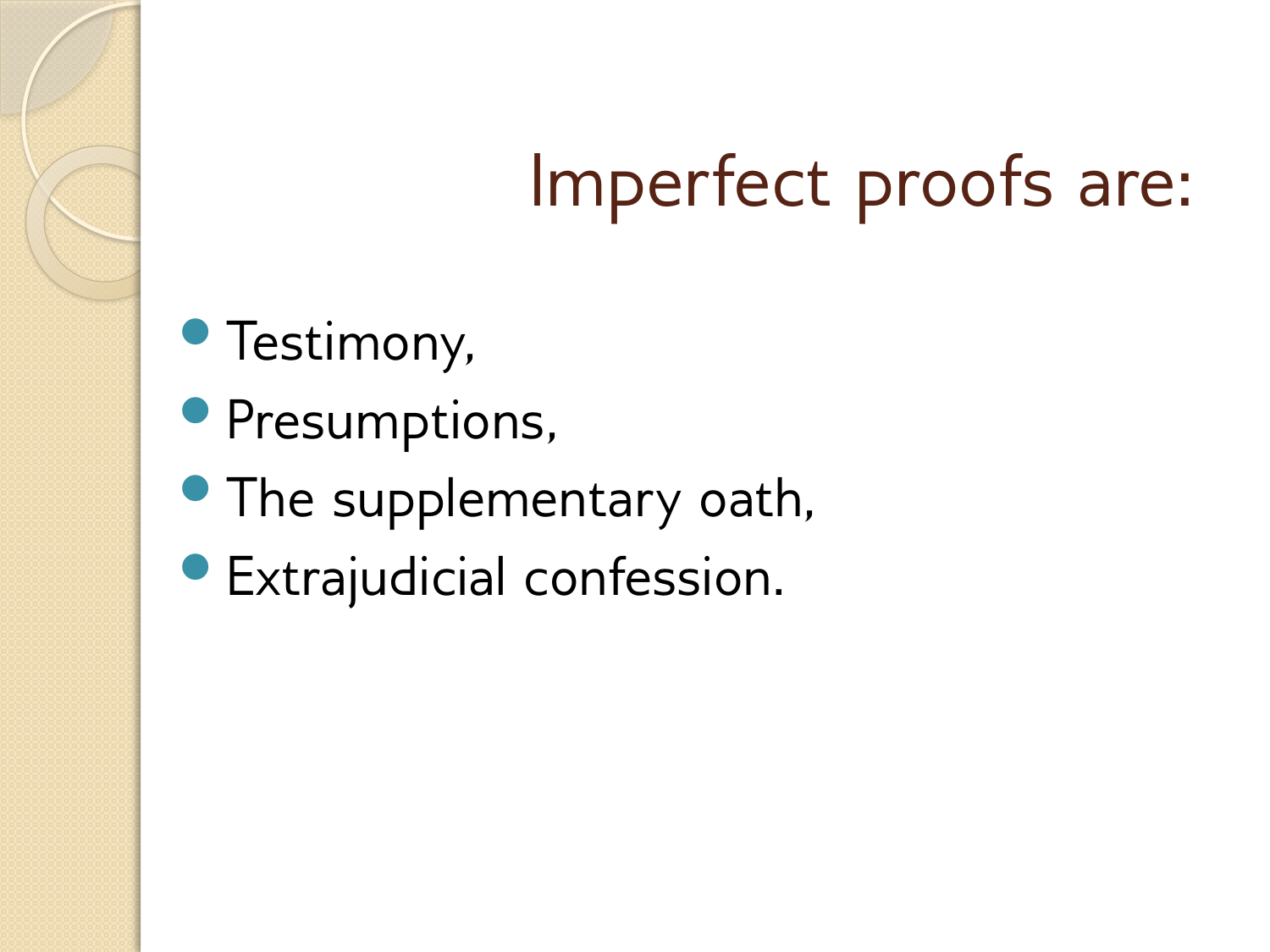

# Imperfect proofs are:
Testimony,
Presumptions,
The supplementary oath,
Extrajudicial confession.